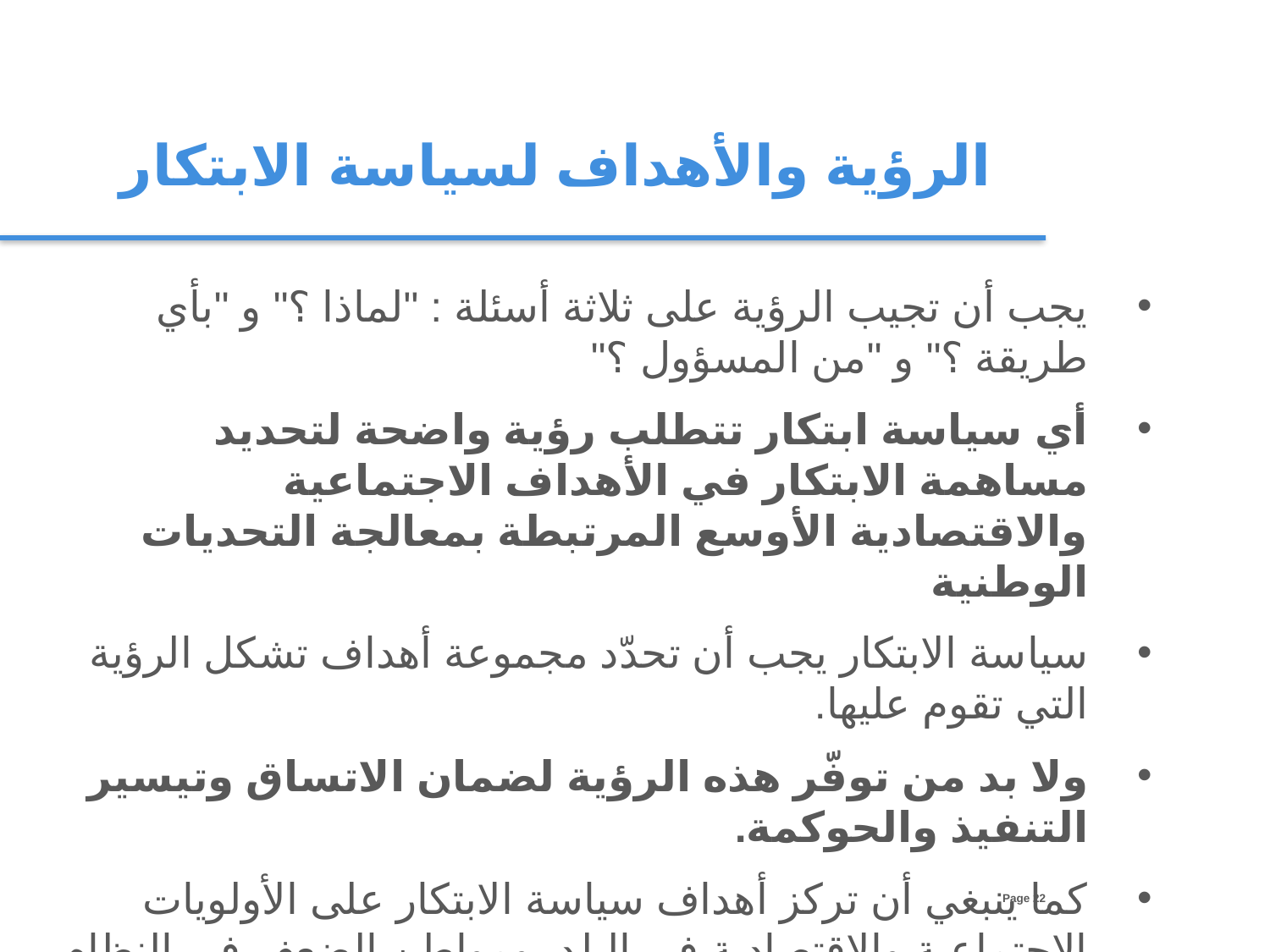

الرؤية والأهداف لسياسة الابتكار
يجب أن تجيب الرؤية على ثلاثة أسئلة : "لماذا ؟" و "بأي طريقة ؟" و "من المسؤول ؟"
أي سياسة ابتكار تتطلب رؤية واضحة لتحديد مساهمة الابتكار في الأهداف الاجتماعية والاقتصادية الأوسع المرتبطة بمعالجة التحديات الوطنية
سياسة الابتكار يجب أن تحدّد مجموعة أهداف تشكل الرؤية التي تقوم عليها.
ولا بد من توفّر هذه الرؤية لضمان الاتساق وتيسير التنفيذ والحوكمة.
كما ينبغي أن تركز أهداف سياسة الابتكار على الأولويات الاجتماعية والاقتصادية في البلد، ومواطن الضعف في النظام الوطني للابتكار.